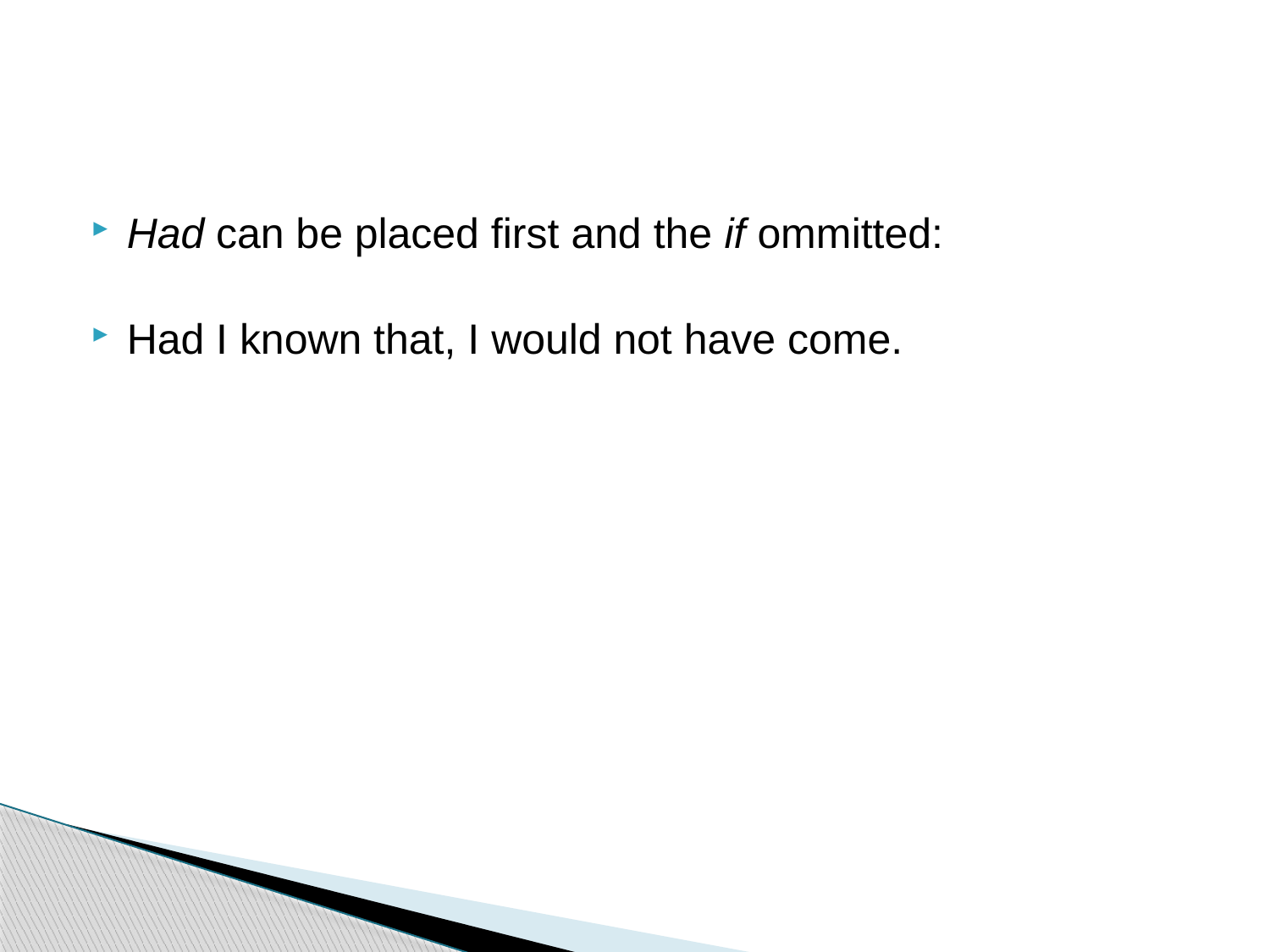

#
Had can be placed first and the if ommitted:

Had I known that, I would not have come.